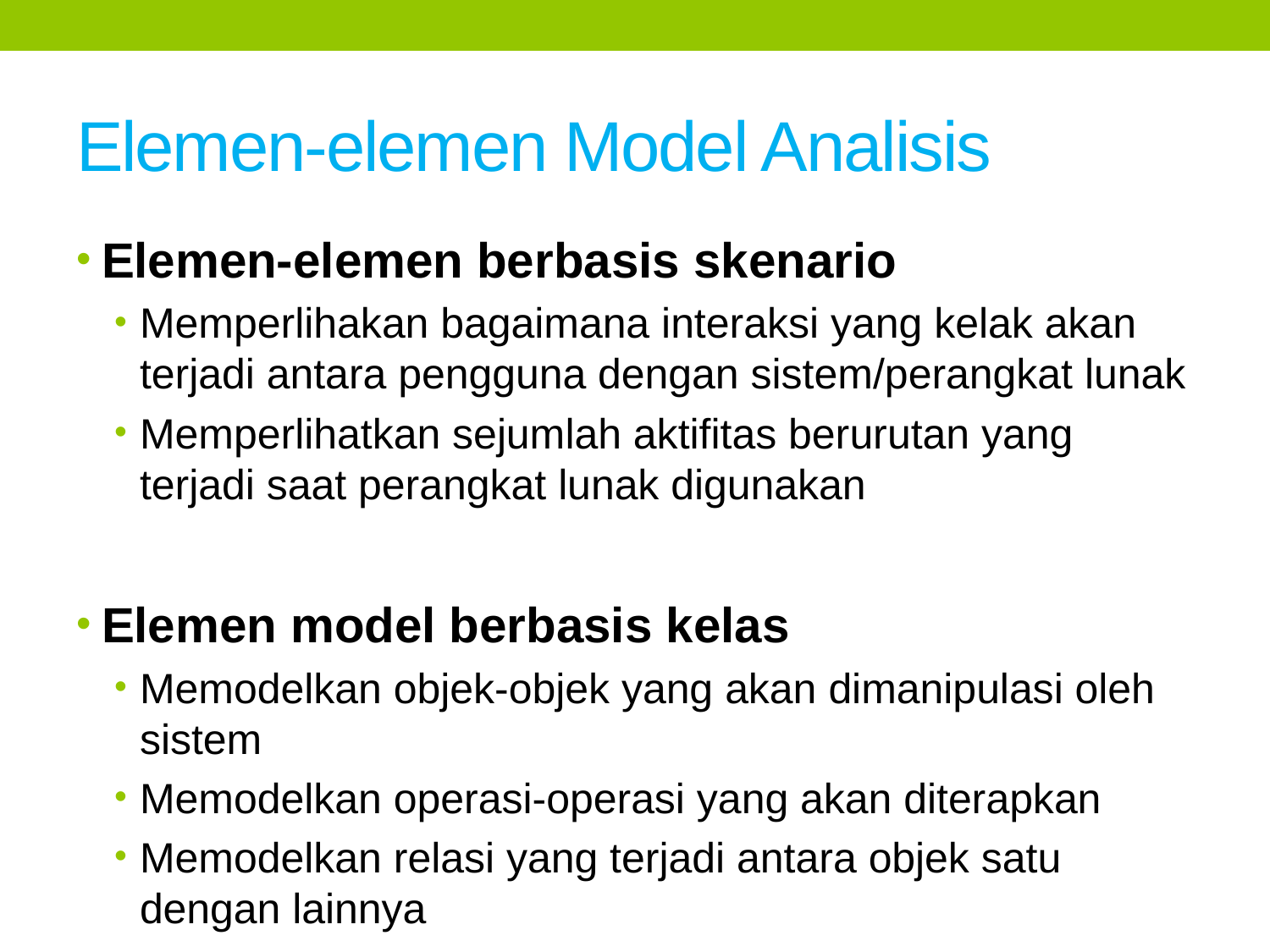

# Elemen-elemen Model Analisis
Elemen-elemen berbasis skenario
Memperlihakan bagaimana interaksi yang kelak akan terjadi antara pengguna dengan sistem/perangkat lunak
Memperlihatkan sejumlah aktifitas berurutan yang terjadi saat perangkat lunak digunakan

Elemen model berbasis kelas
Memodelkan objek-objek yang akan dimanipulasi oleh sistem
Memodelkan operasi-operasi yang akan diterapkan
Memodelkan relasi yang terjadi antara objek satu dengan lainnya